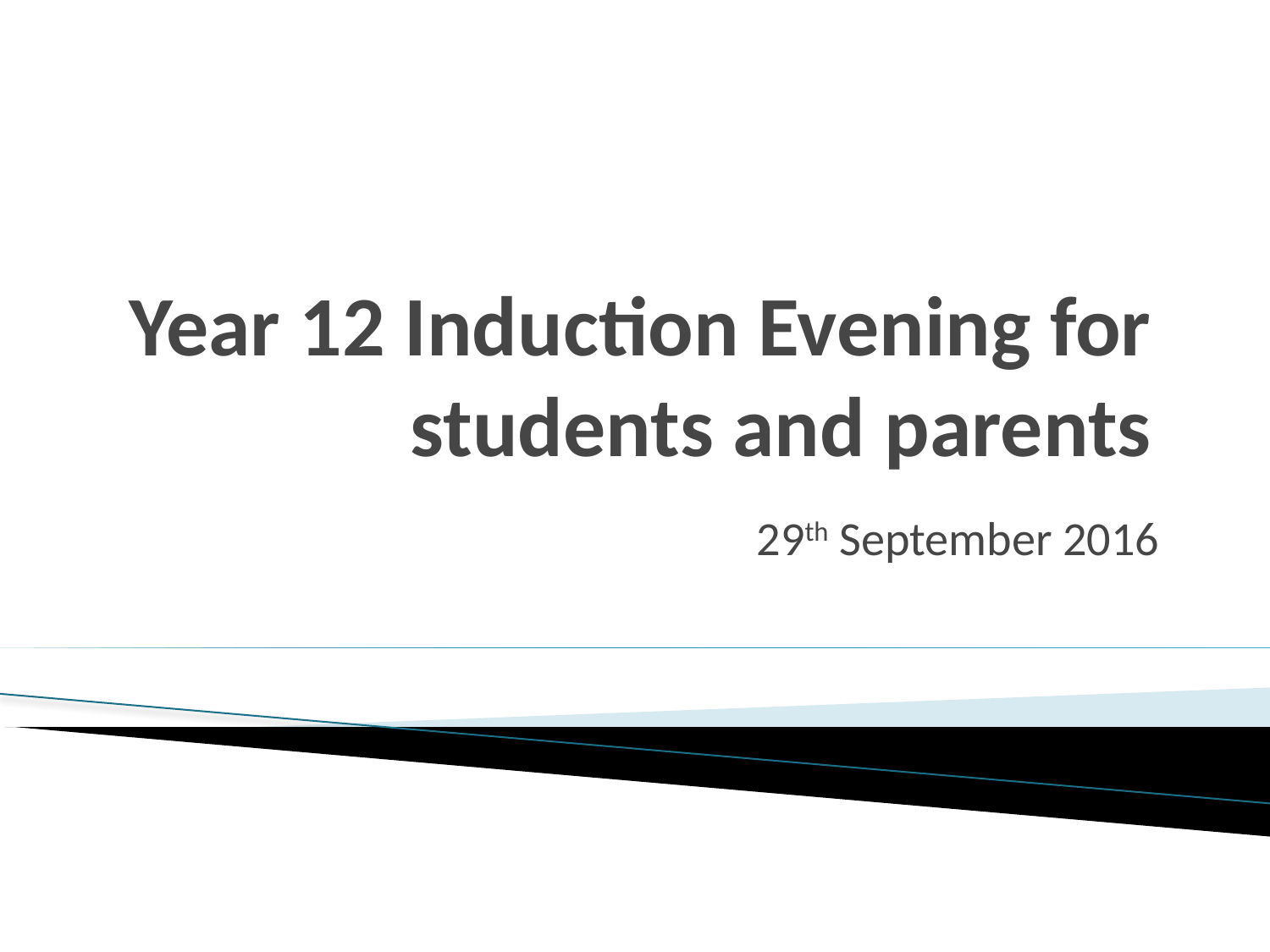

# Year 12 Induction Evening for students and parents
29th September 2016